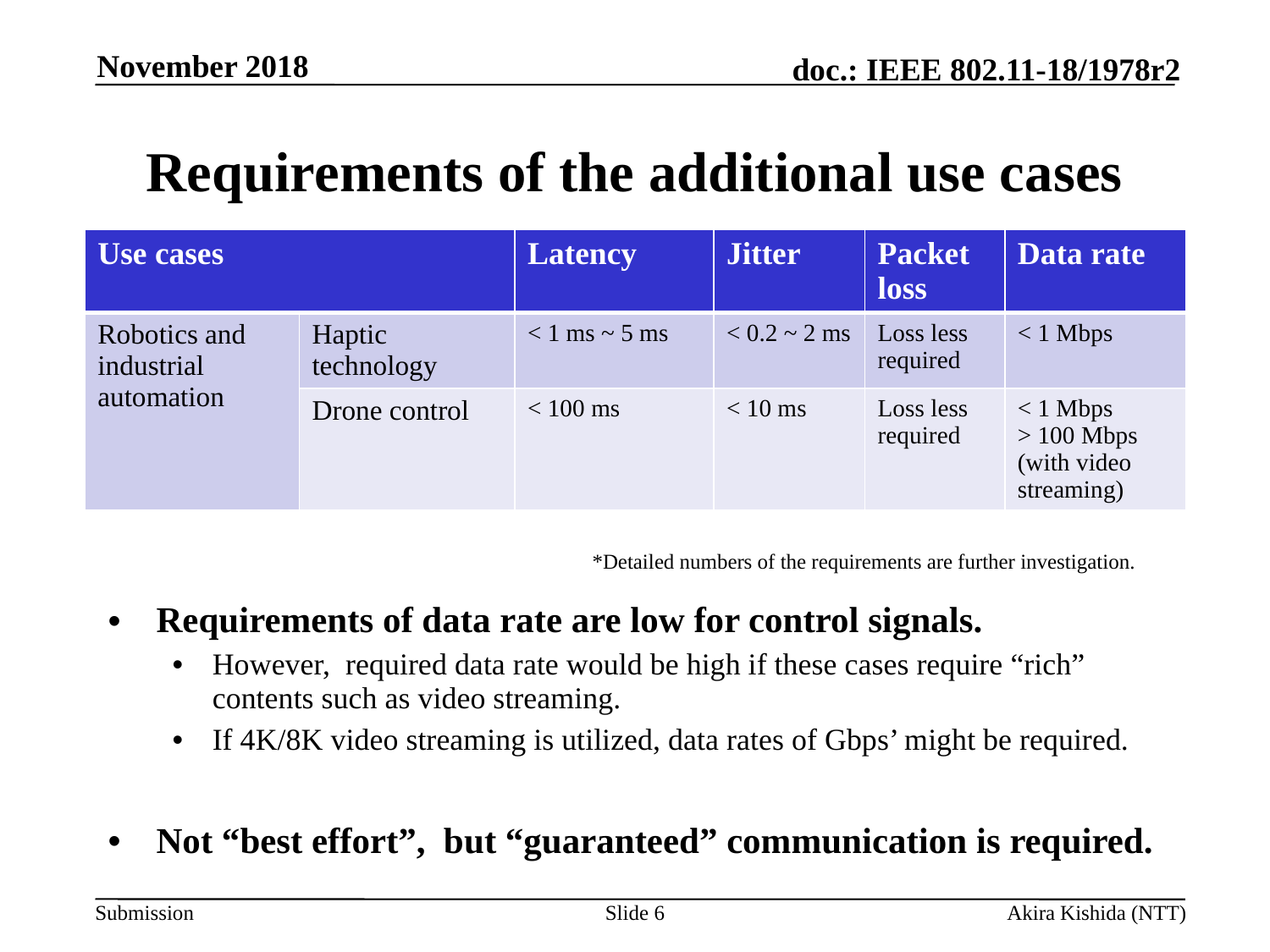

November 2018
# Requirements of the additional use cases
| Use cases |  | Latency | Jitter | Packet loss | Data rate |
| --- | --- | --- | --- | --- | --- |
| Robotics and industrial automation | Haptic technology | < 1 ms ~ 5 ms | < 0.2 ~ 2 ms | Loss less required | < 1 Mbps |
|  | Drone control | < 100 ms | < 10 ms | Loss less required | < 1 Mbps > 100 Mbps (with video streaming) |
*Detailed numbers of the requirements are further investigation.
Requirements of data rate are low for control signals.
However,  required data rate would be high if these cases require “rich” contents such as video streaming.
If 4K/8K video streaming is utilized, data rates of Gbps’ might be required.

Not “best effort”,  but “guaranteed” communication is required.
Slide 6
Akira Kishida (NTT)